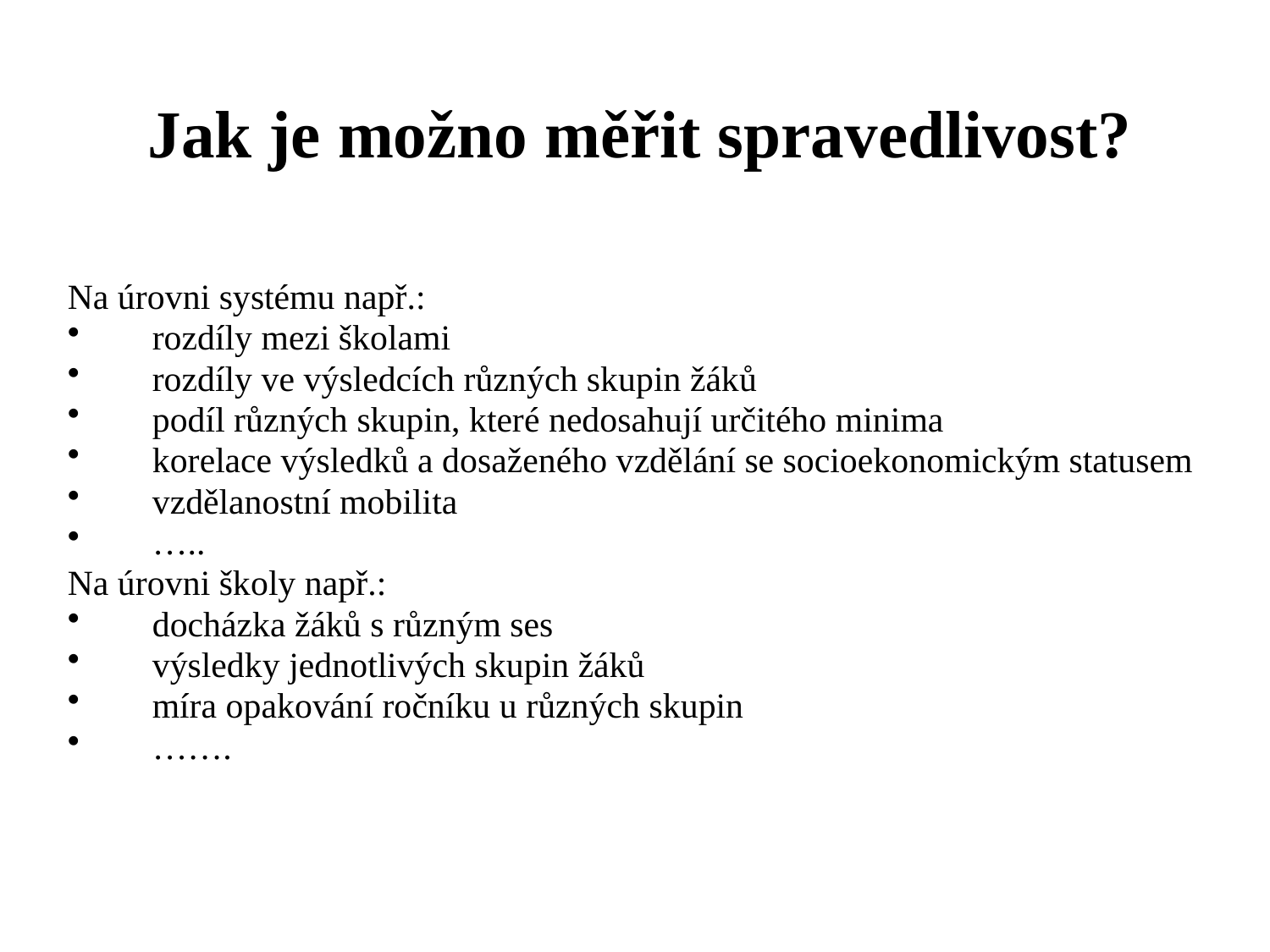

# Jak je možno měřit spravedlivost?
Na úrovni systému např.:
rozdíly mezi školami
rozdíly ve výsledcích různých skupin žáků
podíl různých skupin, které nedosahují určitého minima
korelace výsledků a dosaženého vzdělání se socioekonomickým statusem
vzdělanostní mobilita
…..
Na úrovni školy např.:
docházka žáků s různým ses
výsledky jednotlivých skupin žáků
míra opakování ročníku u různých skupin
…….